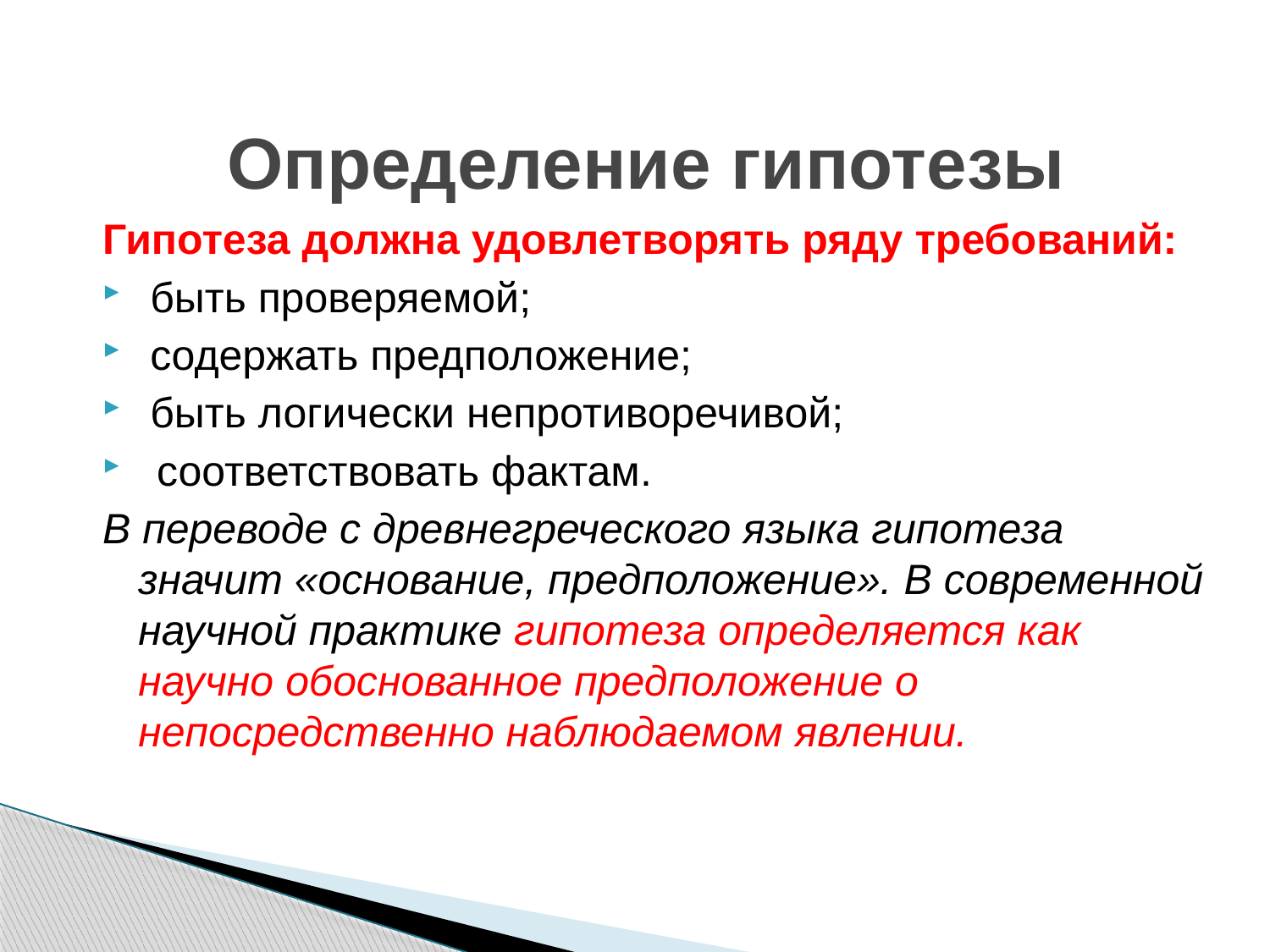

# Определение гипотезы
Гипотеза должна удовлетворять ряду требований:
 быть проверяемой;
 содержать предположение;
 быть логически непротиворечивой;
  соответствовать фактам.
В переводе с древнегреческого языка гипотеза значит «основание, предположение». В современной научной практике гипотеза определяется как научно обоснованное предположение о непосредственно наблюдаемом явлении.